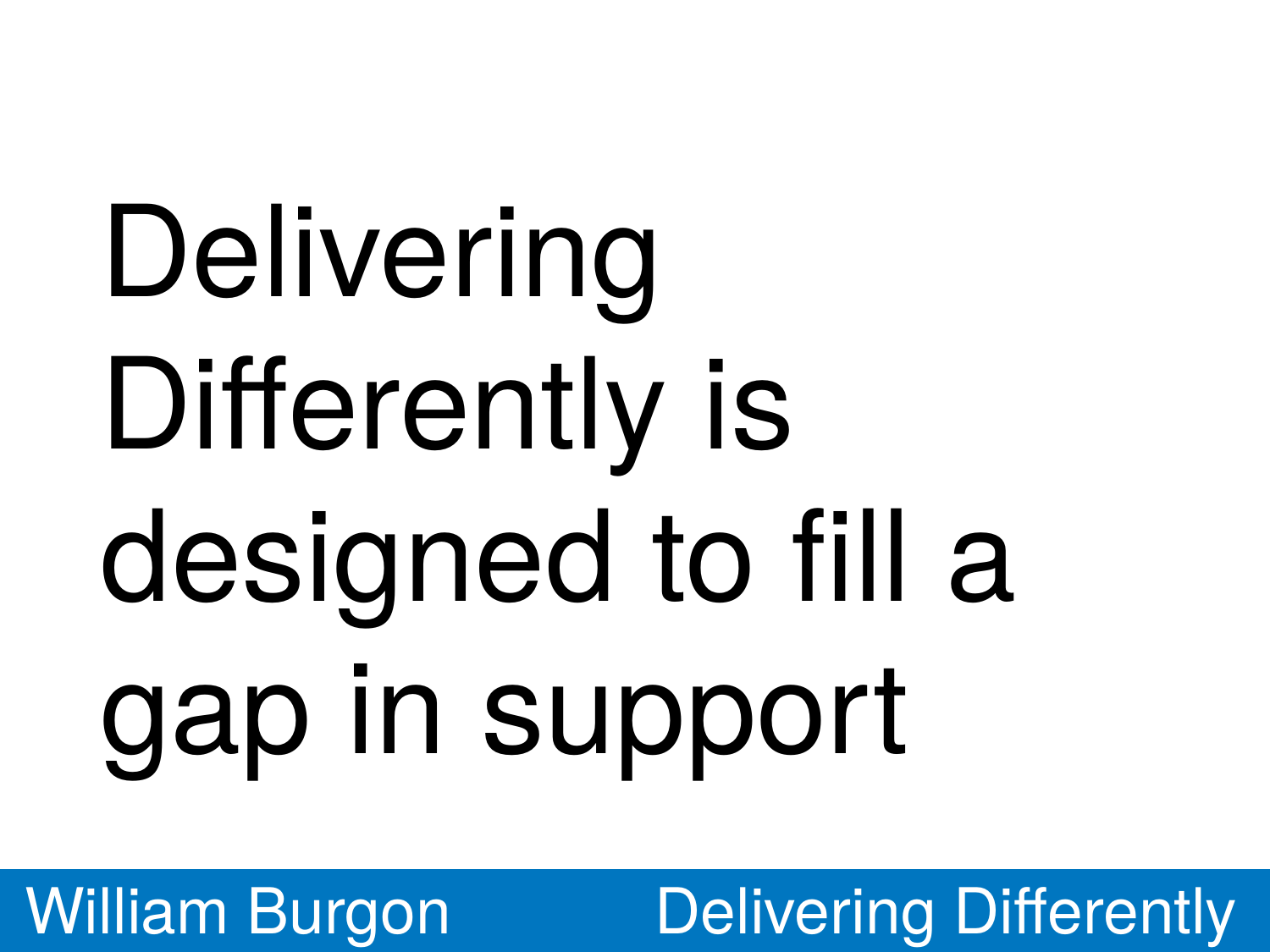

# Delivering Differently is designed to fill a gap in support

William Burgon
Delivering Differently
UNCLASSIFIED